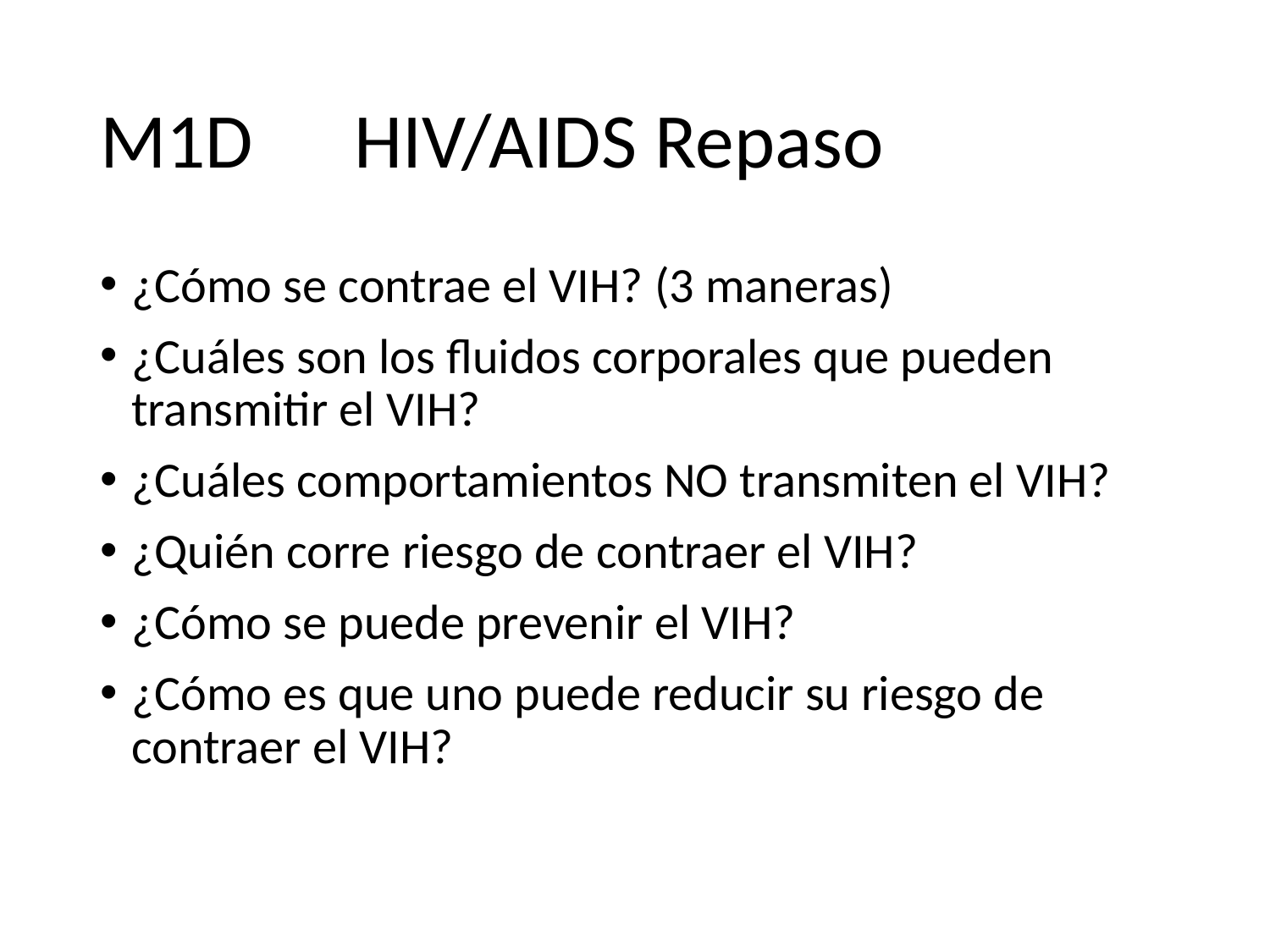

# M1D	HIV/AIDS Repaso
¿Cómo se contrae el VIH? (3 maneras)
¿Cuáles son los fluidos corporales que pueden transmitir el VIH?
¿Cuáles comportamientos NO transmiten el VIH?
¿Quién corre riesgo de contraer el VIH?
¿Cómo se puede prevenir el VIH?
¿Cómo es que uno puede reducir su riesgo de contraer el VIH?